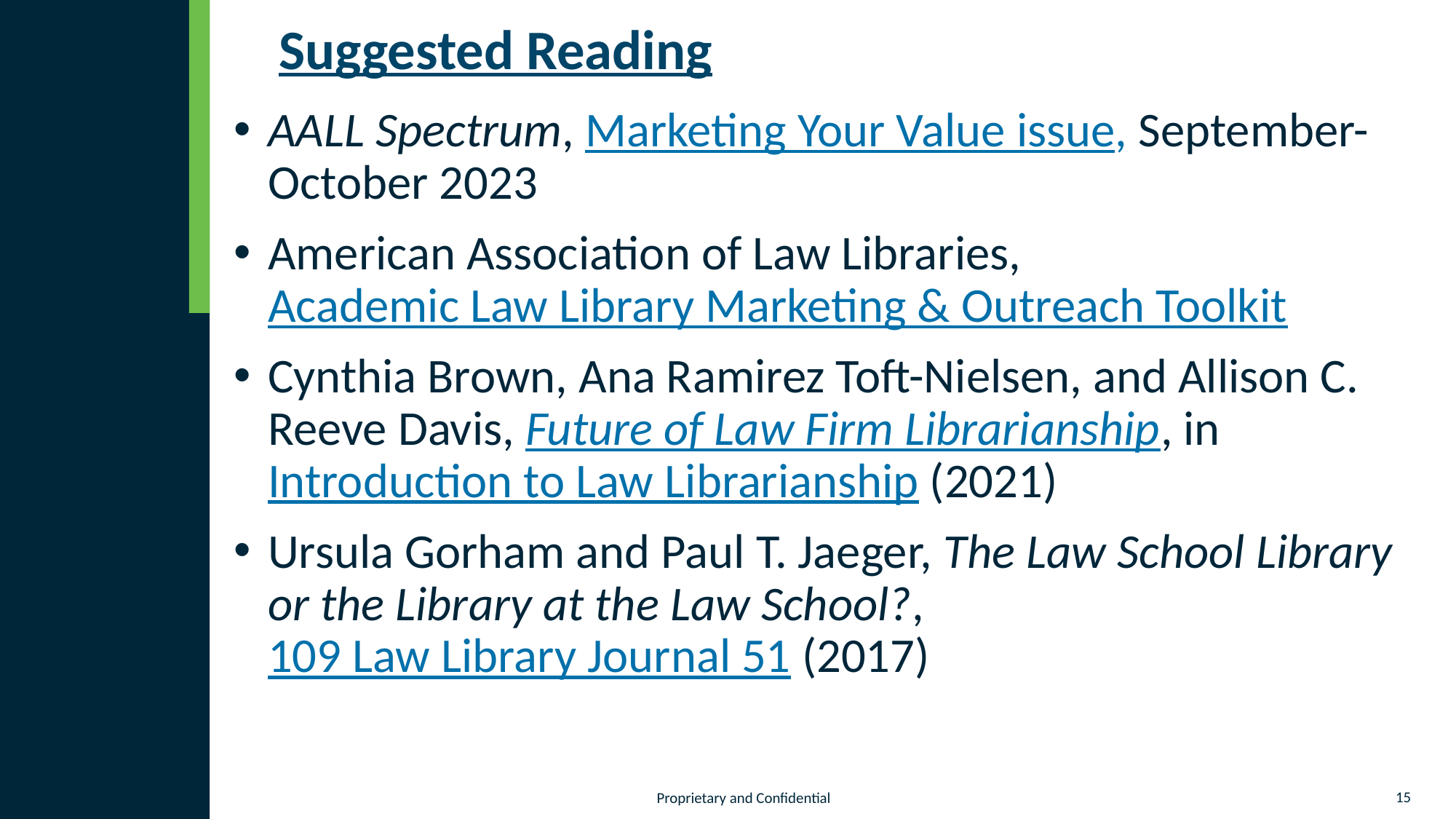

# Suggested Reading
AALL Spectrum, Marketing Your Value issue, September-October 2023
American Association of Law Libraries, Academic Law Library Marketing & Outreach Toolkit
Cynthia Brown, Ana Ramirez Toft-Nielsen, and Allison C. Reeve Davis, Future of Law Firm Librarianship, in Introduction to Law Librarianship (2021)
Ursula Gorham and Paul T. Jaeger, The Law School Library or the Library at the Law School?, 109 Law Library Journal 51 (2017)
15